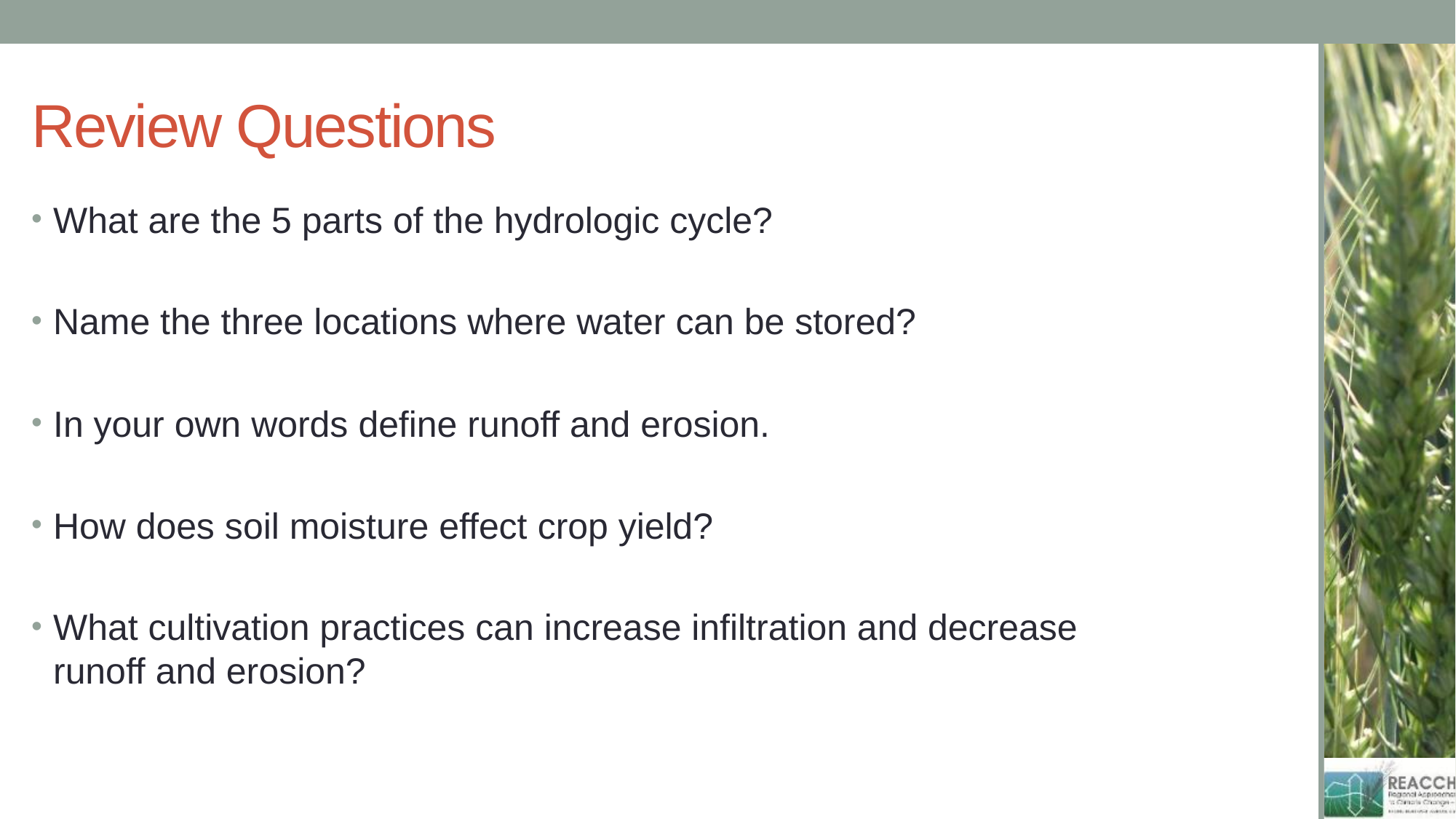

# Review Questions
What are the 5 parts of the hydrologic cycle?

Name the three locations where water can be stored?

In your own words define runoff and erosion.

How does soil moisture effect crop yield?

What cultivation practices can increase infiltration and decrease runoff and erosion?